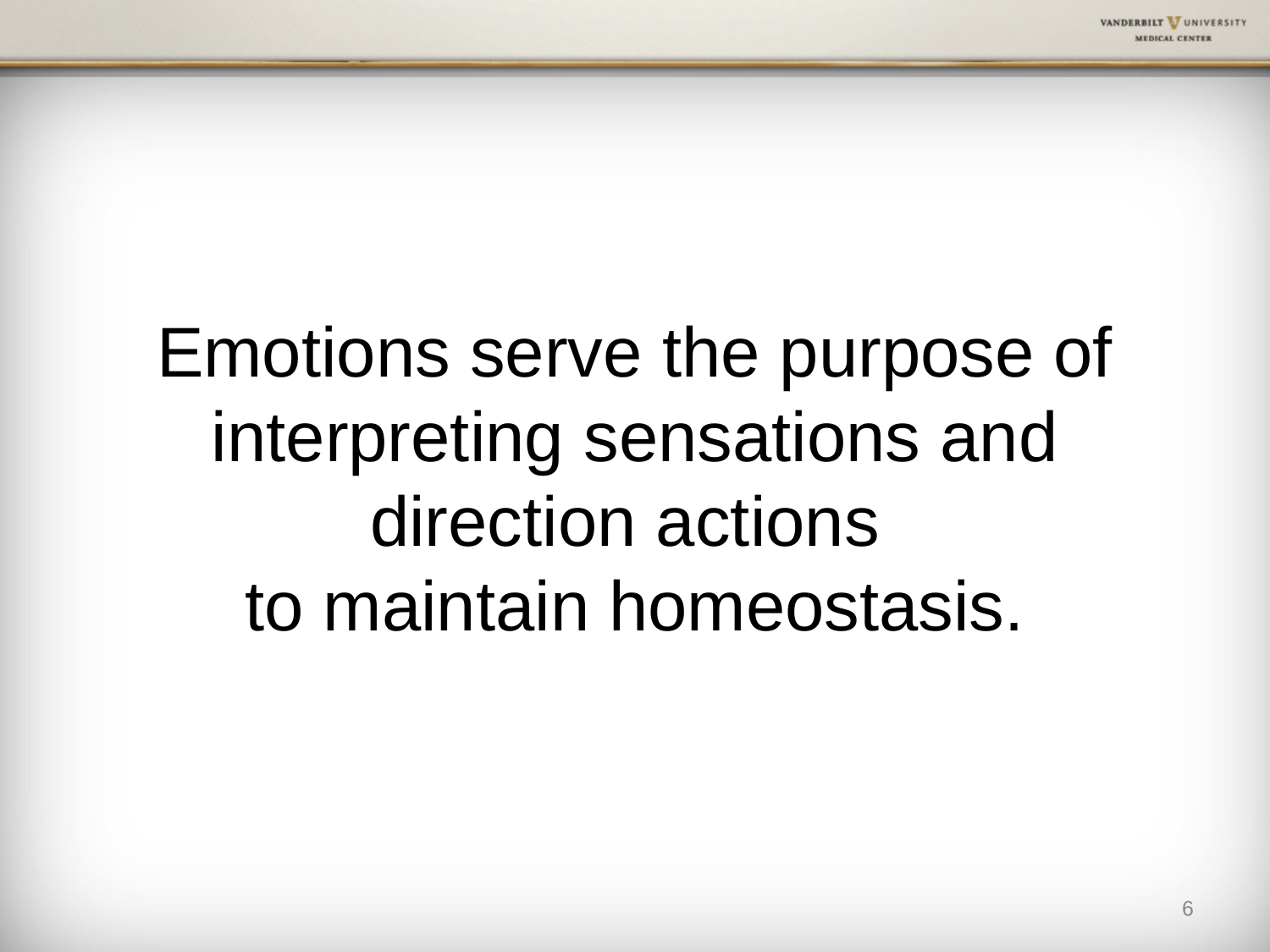

# Emotions serve the purpose of interpreting sensations and direction actions to maintain homeostasis.
6